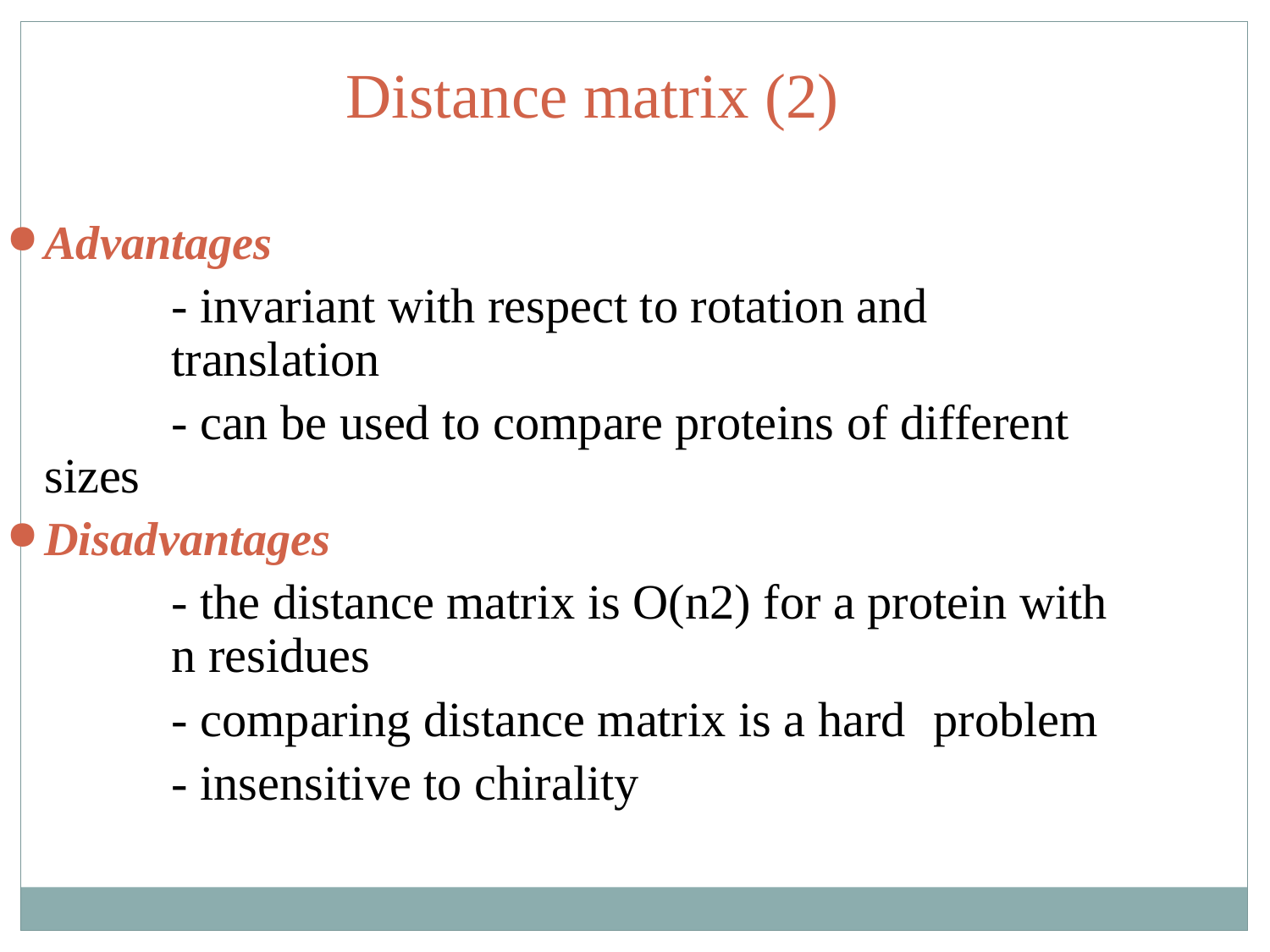

Distance matrix (2)
Advantages
		- invariant with respect to rotation and 	  	translation
		- can be used to compare proteins of different sizes
Disadvantages
		- the distance matrix is O(n2) for a protein with 	n residues
		- comparing distance matrix is a hard 	problem
		- insensitive to chirality